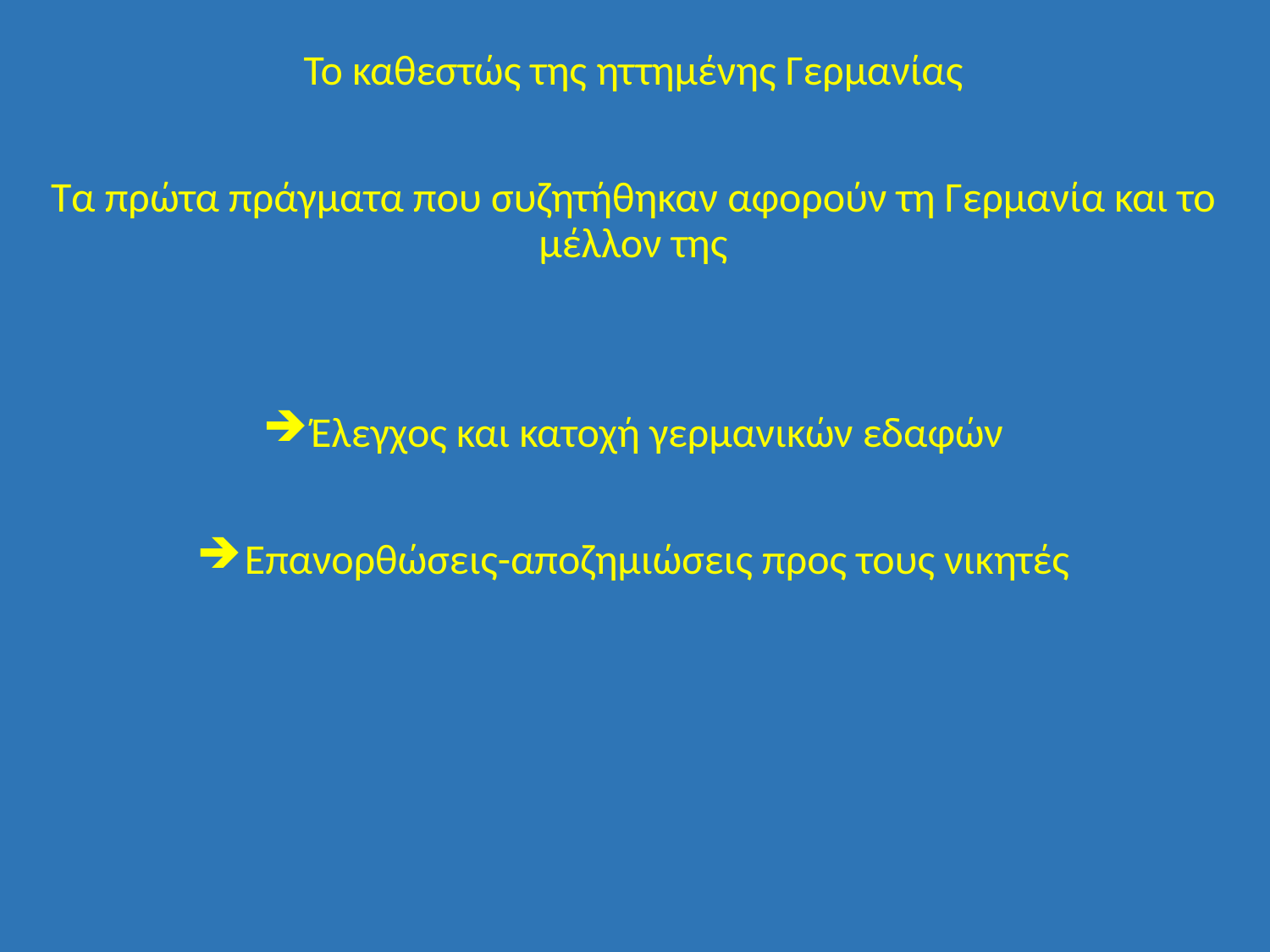

Το καθεστώς της ηττημένης Γερμανίας

Τα πρώτα πράγματα που συζητήθηκαν αφορούν τη Γερμανία και το μέλλον της

Έλεγχος και κατοχή γερμανικών εδαφών

Επανορθώσεις-αποζημιώσεις προς τους νικητές